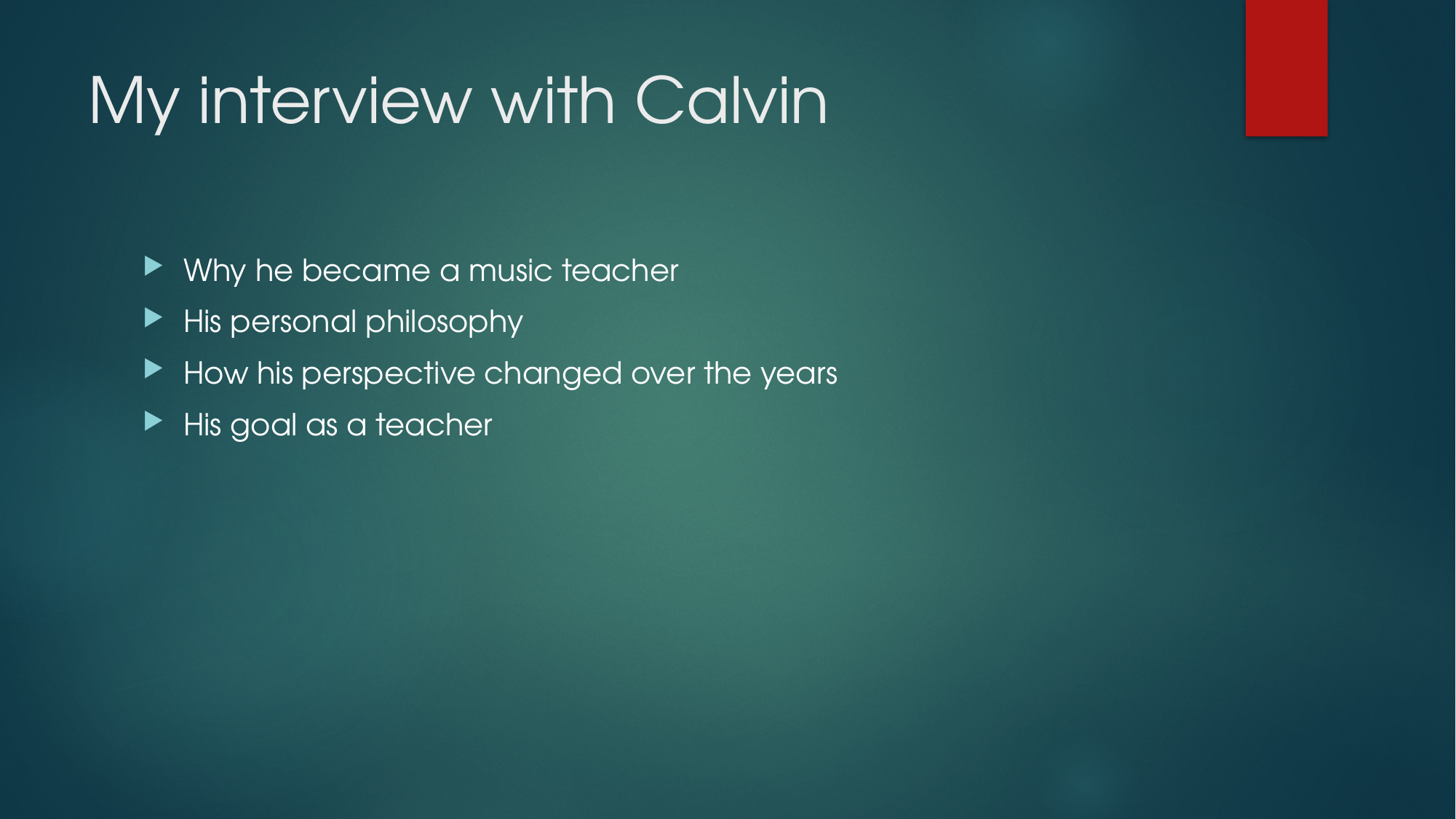

# My interview with Calvin
Why he became a music teacher
His personal philosophy
How his perspective changed over the years
His goal as a teacher